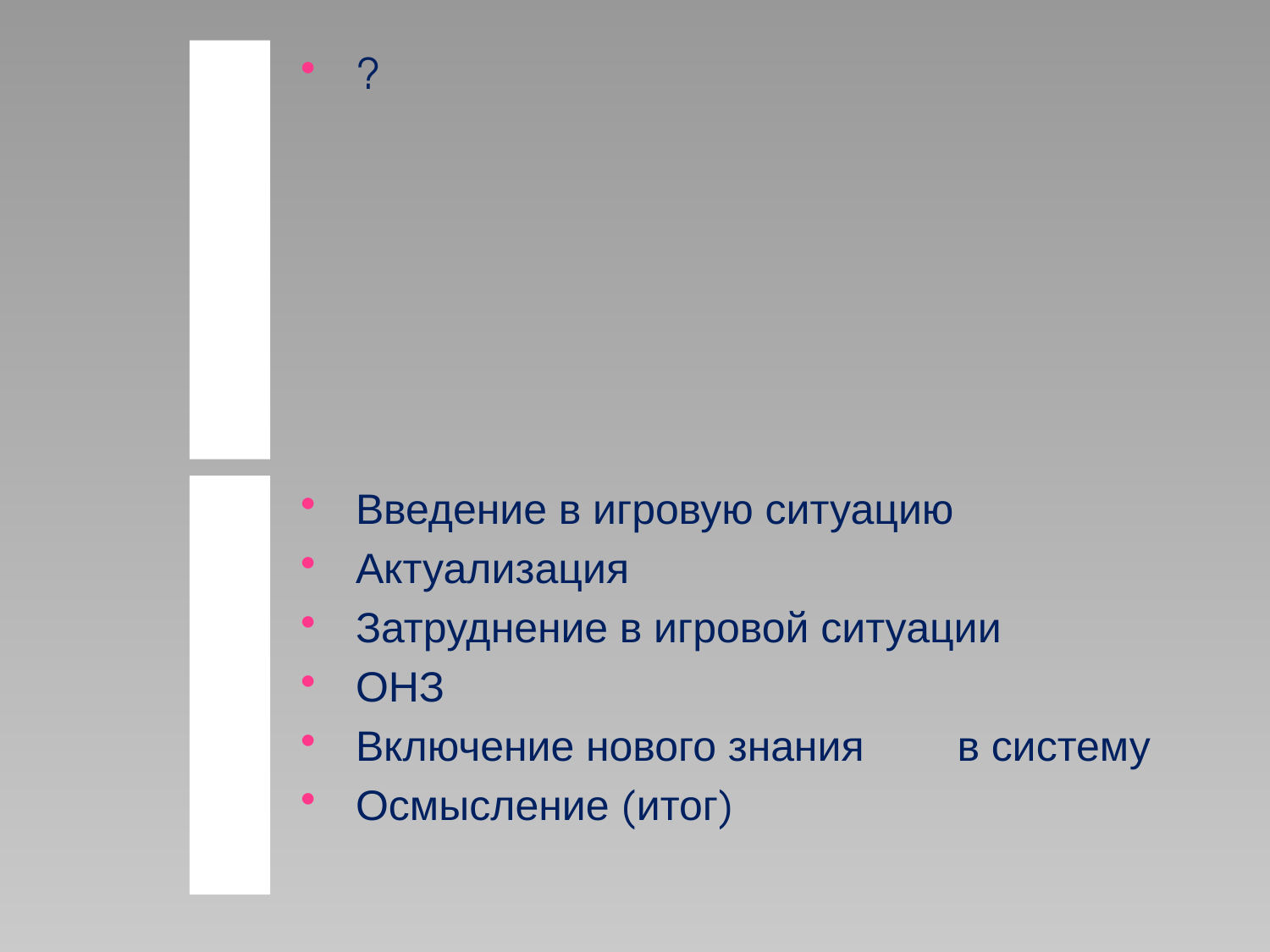

# Образовательные ситуации
Структура ТОС
?

Структура ОС ОНЗ
Введение в игровую ситуацию
Актуализация
Затруднение в игровой ситуации
ОНЗ
Включение нового знания        в систему
Осмысление (итог)